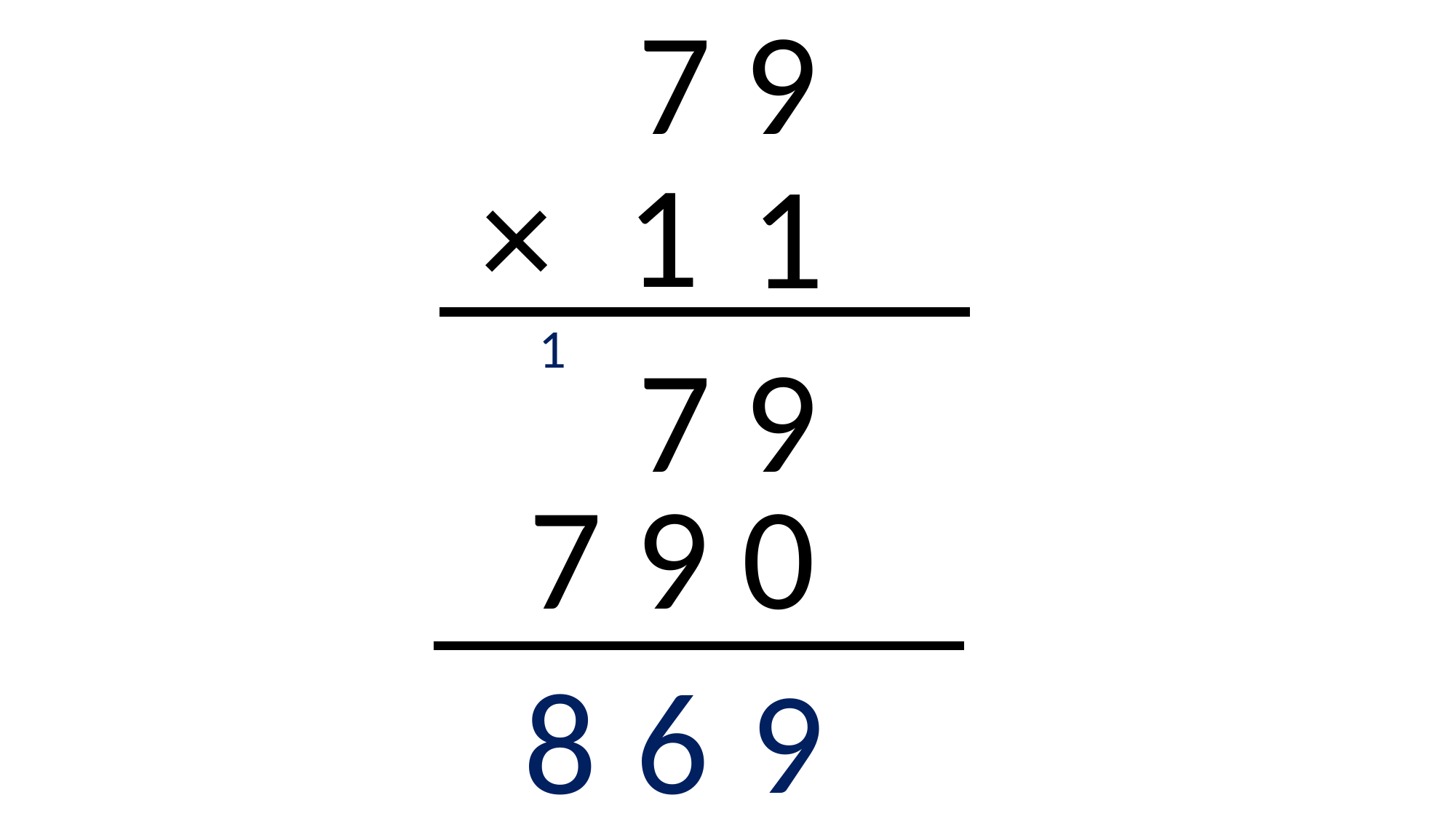

7 9
×
1
1
1
7 9
7 9 0
9
8
6